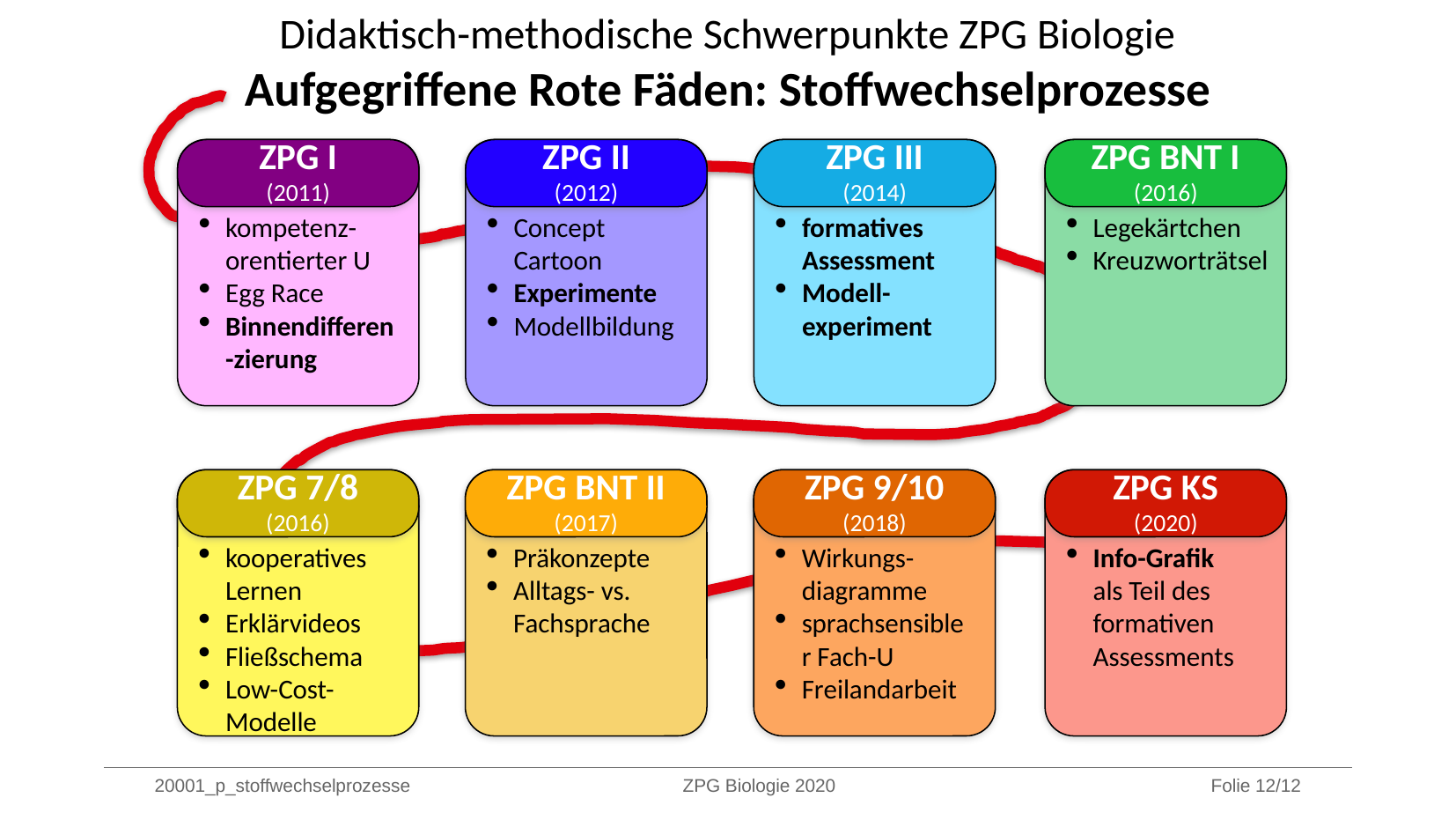

Didaktisch-methodische Schwerpunkte ZPG Biologie
Aufgegriffene Rote Fäden: Stoffwechselprozesse

ZPG I
(2011)

ZPG II
(2012)

ZPG III
(2014)

ZPG BNT I (2016)
kompetenz-orentierter U
Egg Race
Binnendifferen-zierung
Concept Cartoon
Experimente
Modellbildung
formatives Assessment
Modell-experiment
Legekärtchen
Kreuzworträtsel

ZPG 7/8
(2016)

ZPG BNT II (2017)

ZPG 9/10 (2018)

ZPG KS
(2020)
kooperatives Lernen
Erklärvideos
Fließschema
Low-Cost-Modelle
Präkonzepte
Alltags- vs. Fachsprache
Wirkungs-diagramme
sprachsensibler Fach-U
Freilandarbeit
Info-Grafik
als Teil des formativen Assessments
20001_p_stoffwechselprozesse			ZPG Biologie 2020			Folie 12/12

ZPG Biologie 2020
12